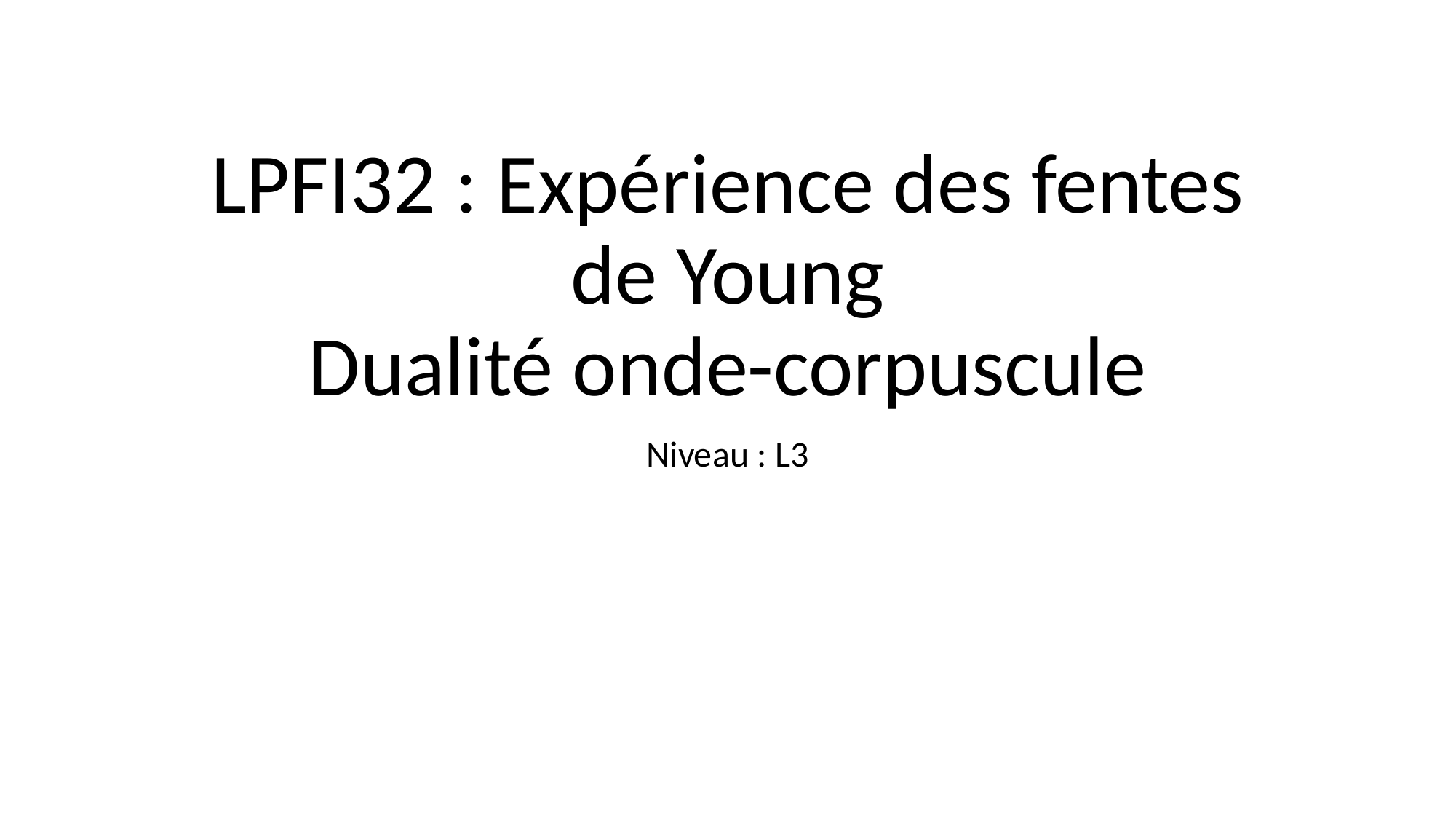

# LPFI32 : Expérience des fentes de Young Dualité onde-corpuscule
Niveau : L3